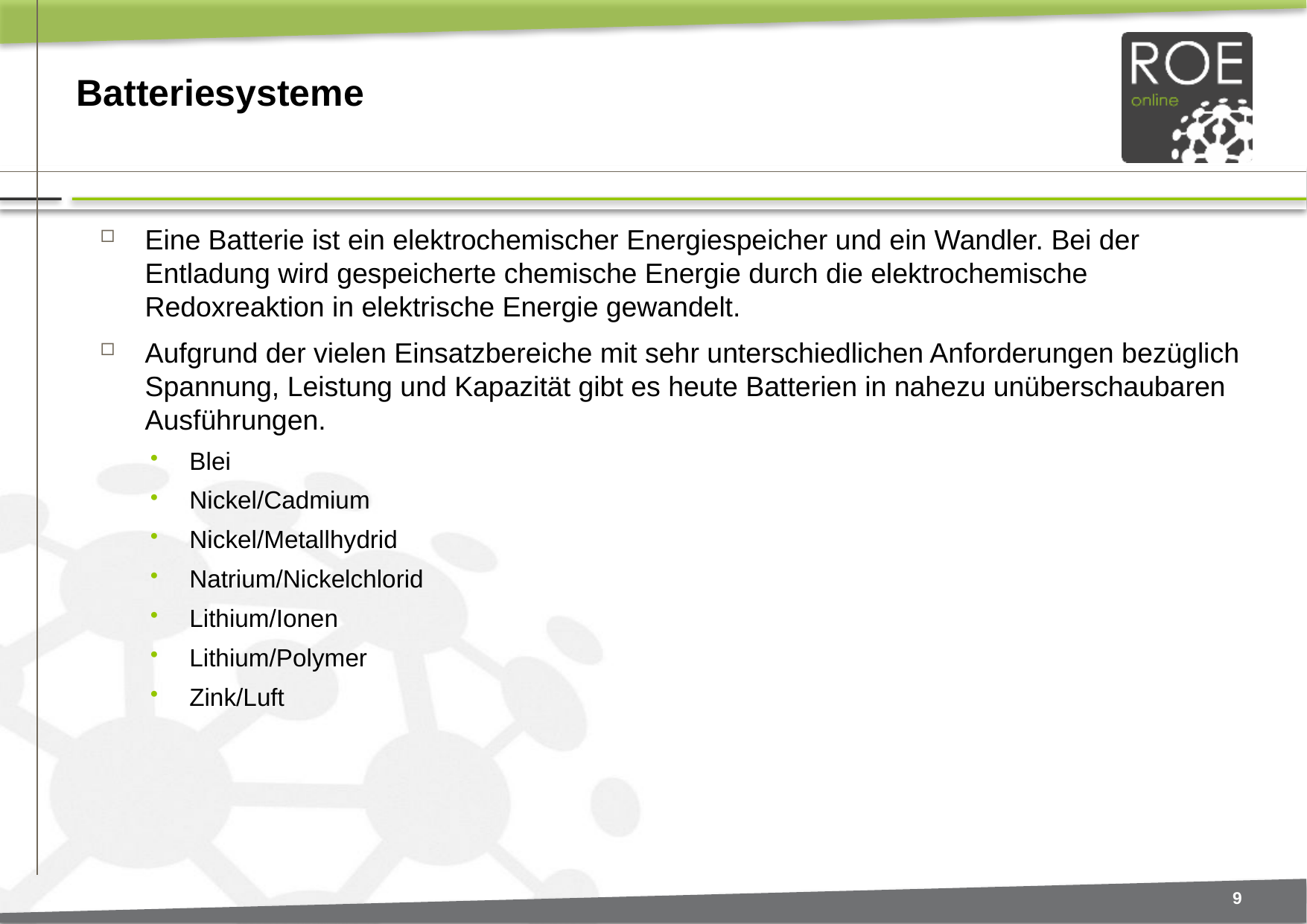

# Batteriesysteme
Eine Batterie ist ein elektrochemischer Energiespeicher und ein Wandler. Bei der Entladung wird gespeicherte chemische Energie durch die elektrochemische Redoxreaktion in elektrische Energie gewandelt.
Aufgrund der vielen Einsatzbereiche mit sehr unterschiedlichen Anforderungen bezüglich Spannung, Leistung und Kapazität gibt es heute Batterien in nahezu unüberschaubaren Ausführungen.
Blei
Nickel/Cadmium
Nickel/Metallhydrid
Natrium/Nickelchlorid
Lithium/Ionen
Lithium/Polymer
Zink/Luft
9